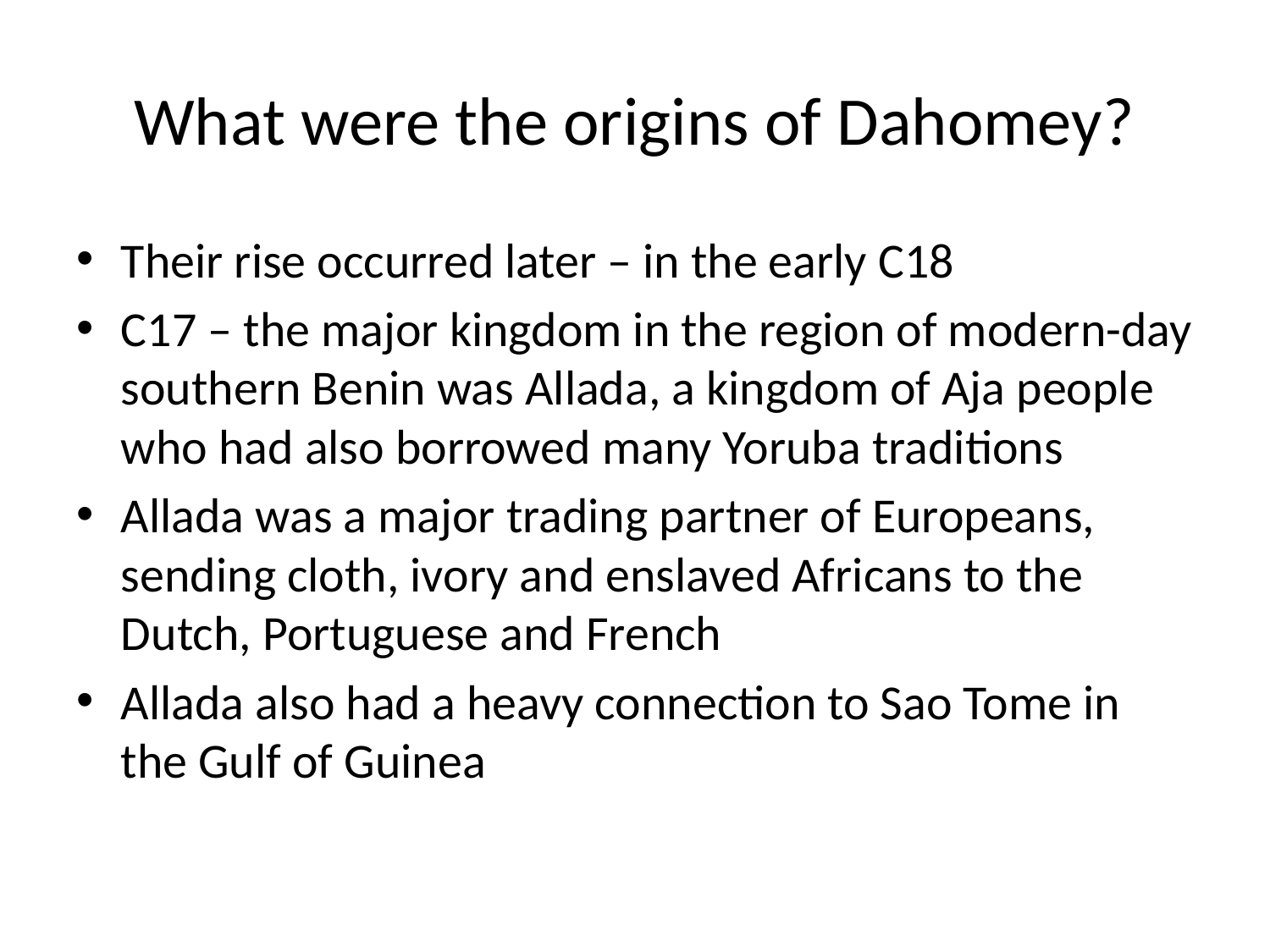

# What were the origins of Dahomey?
Their rise occurred later – in the early C18
C17 – the major kingdom in the region of modern-day southern Benin was Allada, a kingdom of Aja people who had also borrowed many Yoruba traditions
Allada was a major trading partner of Europeans, sending cloth, ivory and enslaved Africans to the Dutch, Portuguese and French
Allada also had a heavy connection to Sao Tome in the Gulf of Guinea